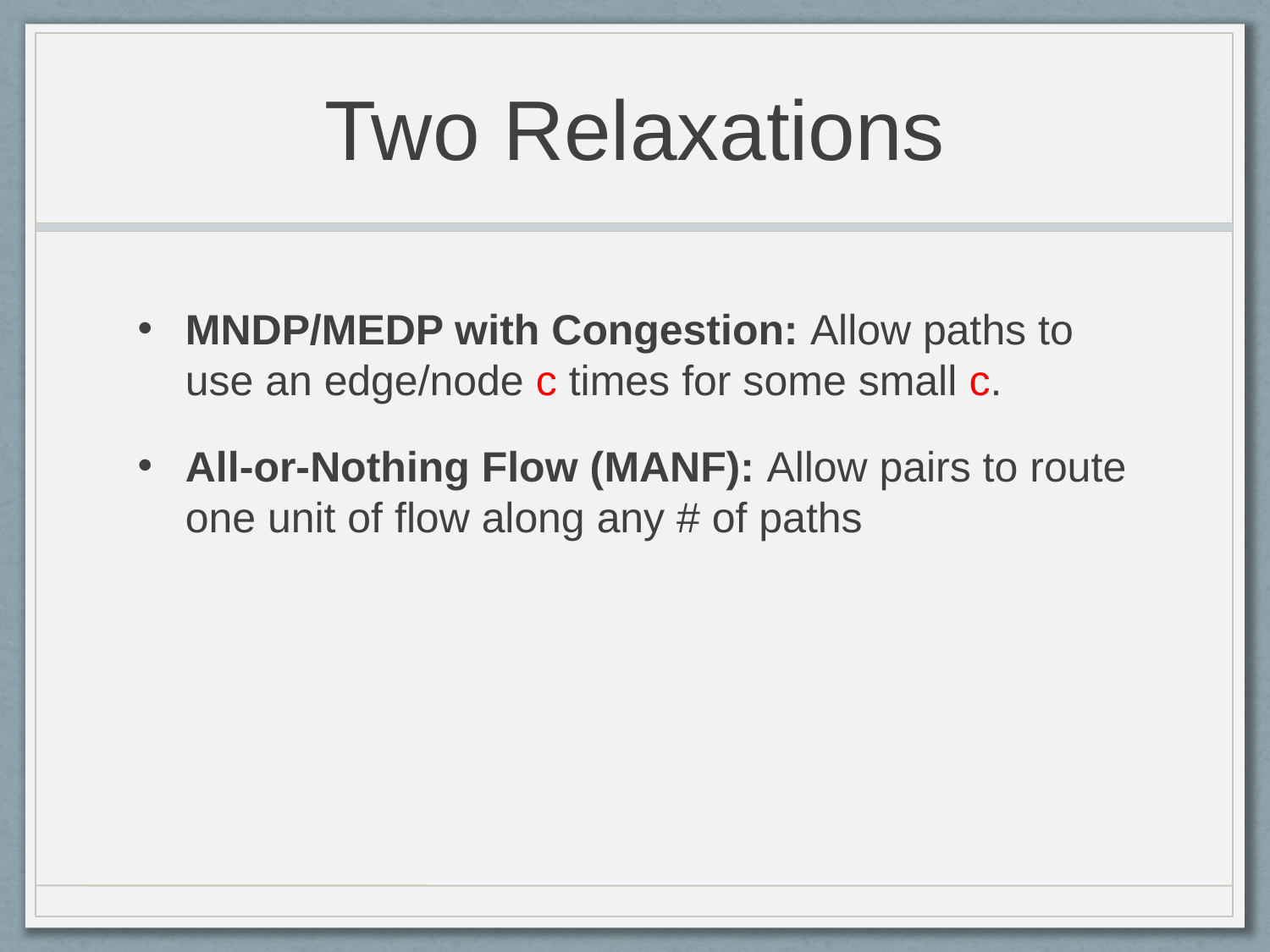

# Two Relaxations
MNDP/MEDP with Congestion: Allow paths to use an edge/node c times for some small c.
All-or-Nothing Flow (MANF): Allow pairs to route one unit of flow along any # of paths